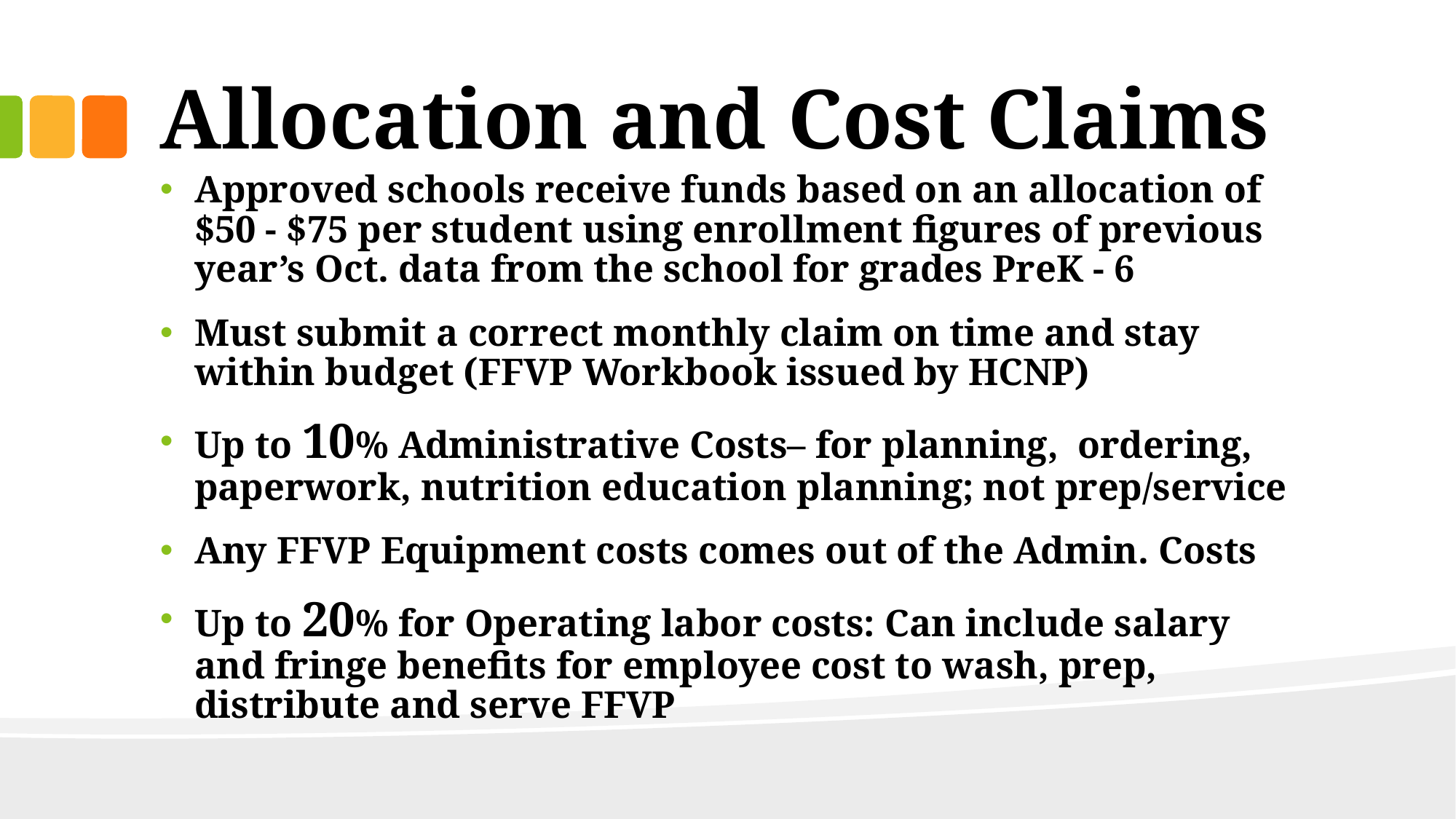

# Allocation and Cost Claims
Approved schools receive funds based on an allocation of $50 - $75 per student using enrollment figures of previous year’s Oct. data from the school for grades PreK - 6
Must submit a correct monthly claim on time and stay within budget (FFVP Workbook issued by HCNP)
Up to 10% Administrative Costs– for planning,  ordering, paperwork, nutrition education planning; not prep/service
Any FFVP Equipment costs comes out of the Admin. Costs
Up to 20% for Operating labor costs: Can include salary and fringe benefits for employee cost to wash, prep, distribute and serve FFVP